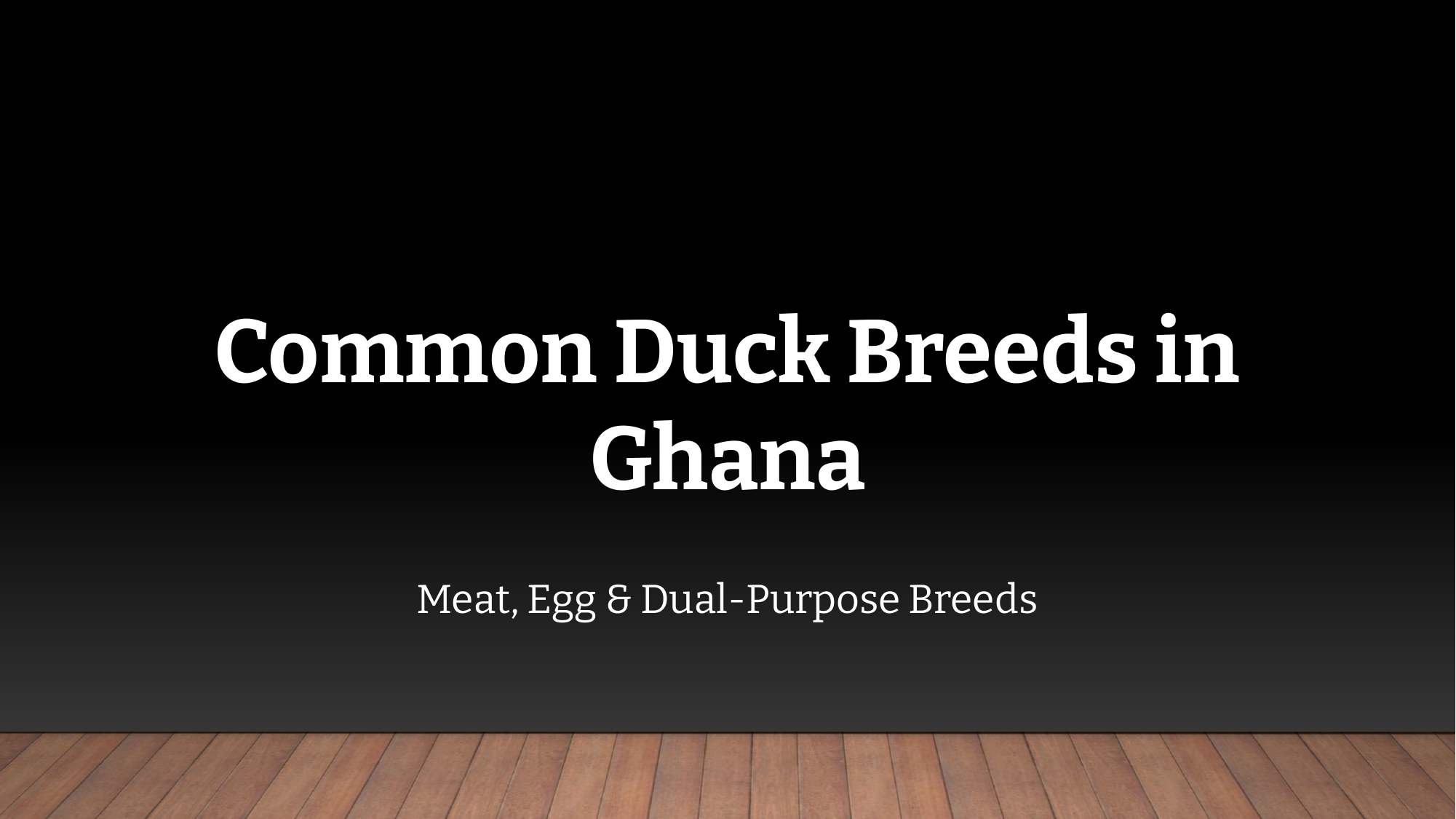

Common Duck Breeds in Ghana
Meat, Egg & Dual-Purpose Breeds